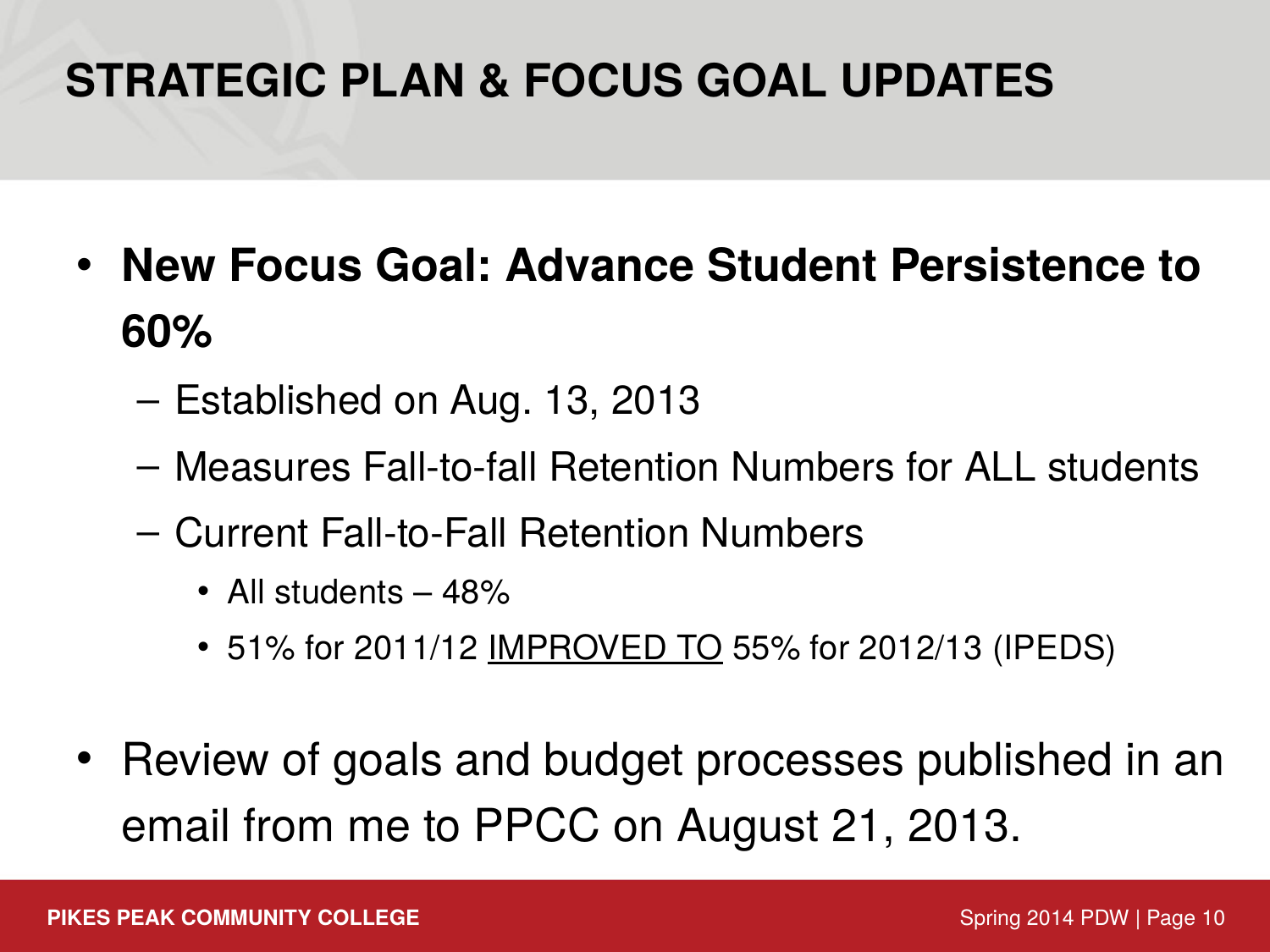

Strategic Plan & Focus Goal Updates
New Focus Goal: Advance Student Persistence to 60%
Established on Aug. 13, 2013
Measures Fall-to-fall Retention Numbers for ALL students
Current Fall-to-Fall Retention Numbers
All students – 48%
51% for 2011/12 IMPROVED TO 55% for 2012/13 (IPEDS)

Review of goals and budget processes published in an email from me to PPCC on August 21, 2013.
PIKES PEAK COMMUNITY COLLEGE
Spring 2014 PDW | Page 10